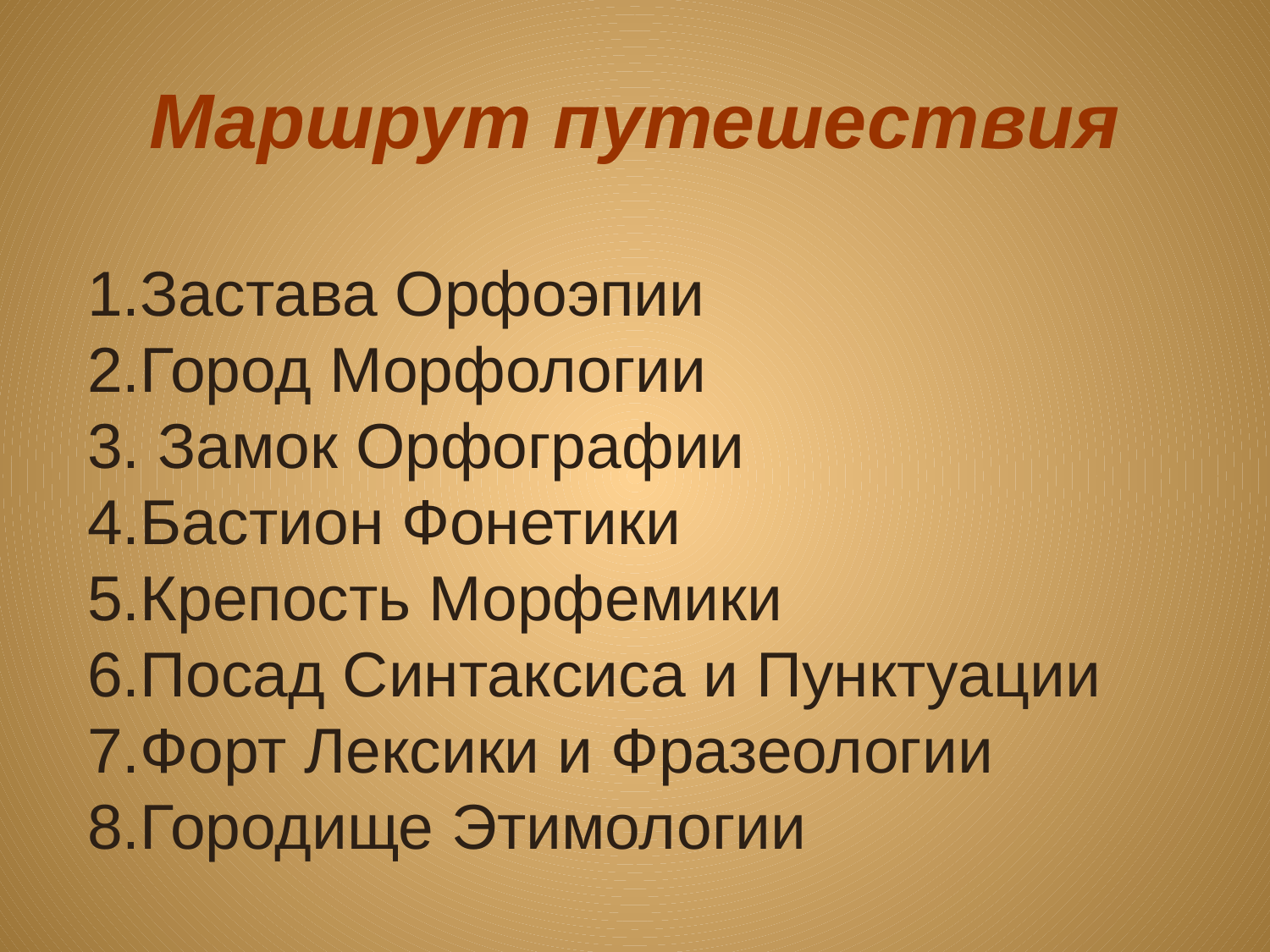

# Маршрут путешествия
Застава Орфоэпии
Город Морфологии
 Замок Орфографии
Бастион Фонетики
Крепость Морфемики
Посад Синтаксиса и Пунктуации
Форт Лексики и Фразеологии
Городище Этимологии